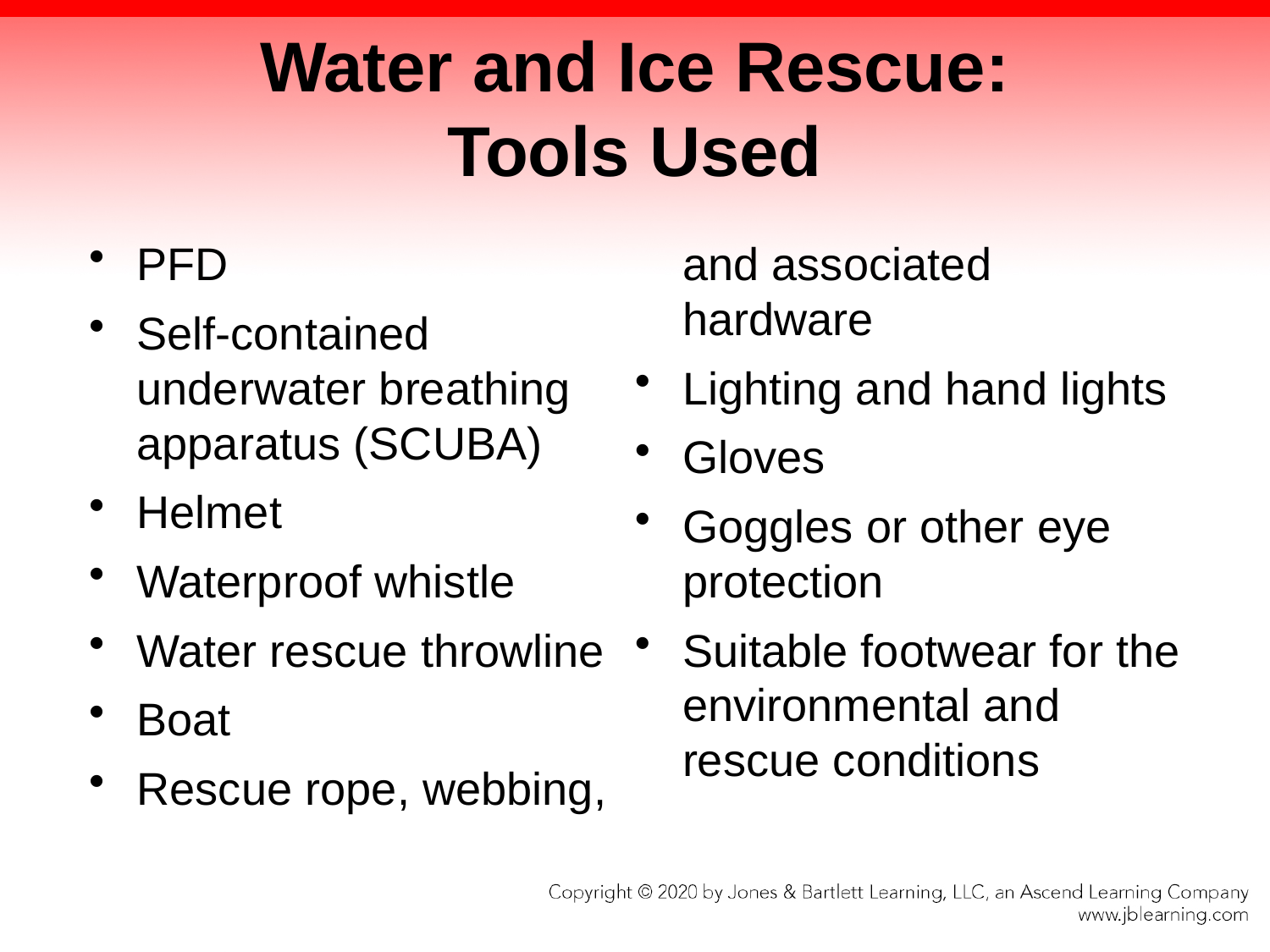

# Water and Ice Rescue: Tools Used
PFD
Self-contained underwater breathing apparatus (SCUBA)
Helmet
Waterproof whistle
Water rescue throwline
Boat
Rescue rope, webbing, and associated hardware
Lighting and hand lights
Gloves
Goggles or other eye protection
Suitable footwear for the environmental and rescue conditions